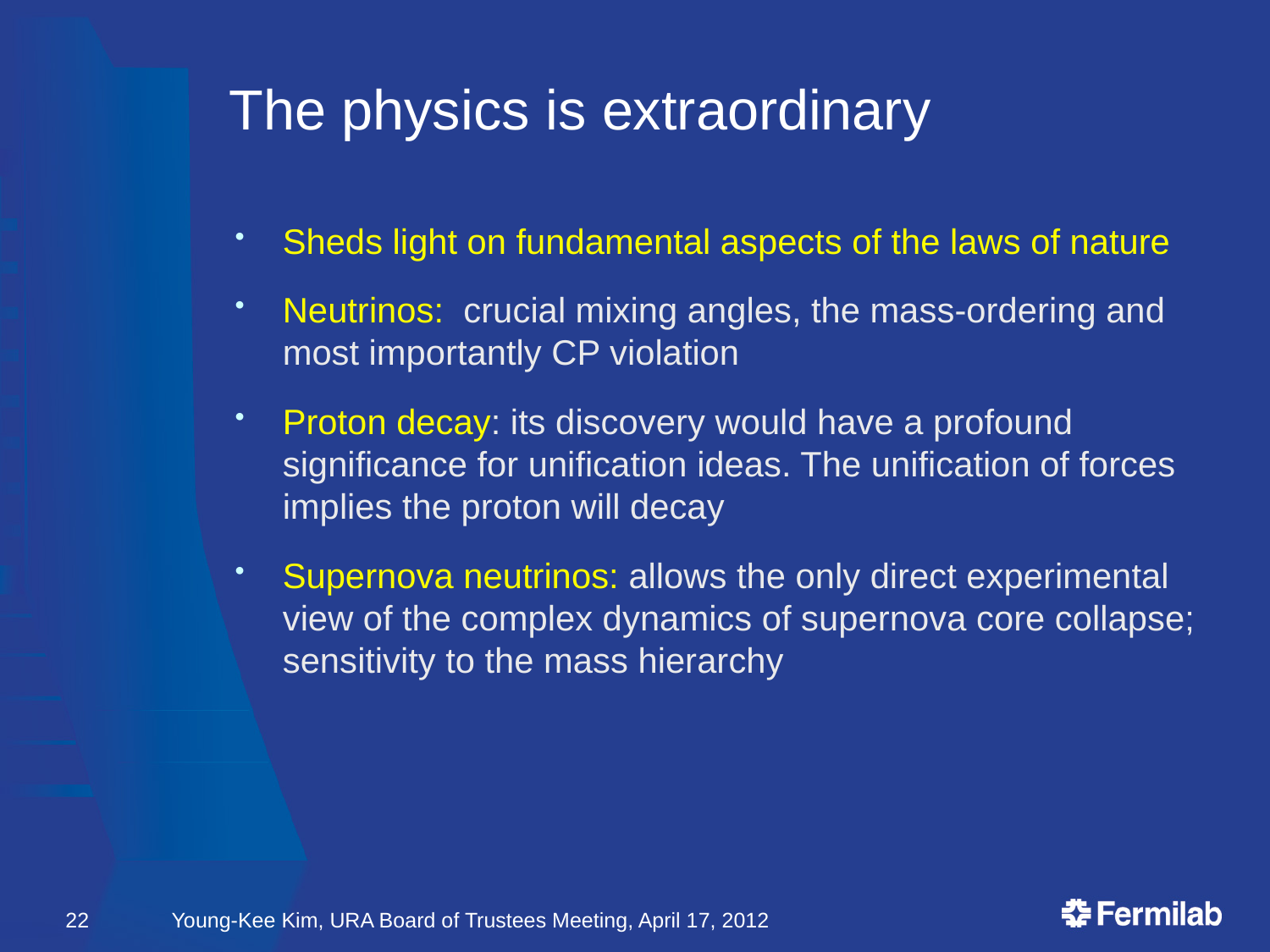

# The physics is extraordinary
Sheds light on fundamental aspects of the laws of nature

Neutrinos:  crucial mixing angles, the mass-ordering and most importantly CP violation

Proton decay: its discovery would have a profound significance for unification ideas. The unification of forces implies the proton will decay

Supernova neutrinos: allows the only direct experimental view of the complex dynamics of supernova core collapse; sensitivity to the mass hierarchy

22
Young-Kee Kim, URA Board of Trustees Meeting, April 17, 2012